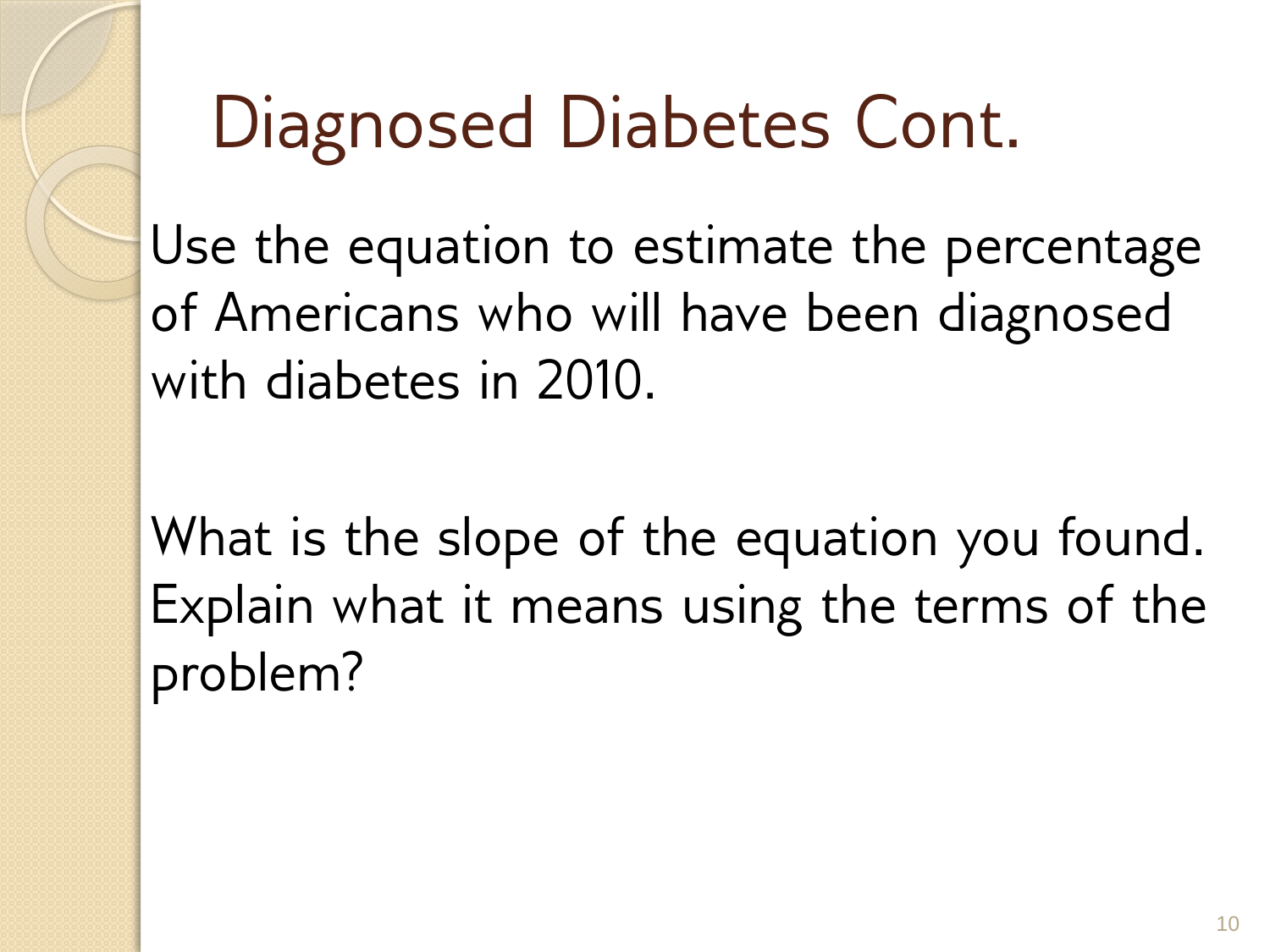

# Diagnosed Diabetes Cont.
Use the equation to estimate the percentage of Americans who will have been diagnosed with diabetes in 2010.

What is the slope of the equation you found. Explain what it means using the terms of the problem?
10